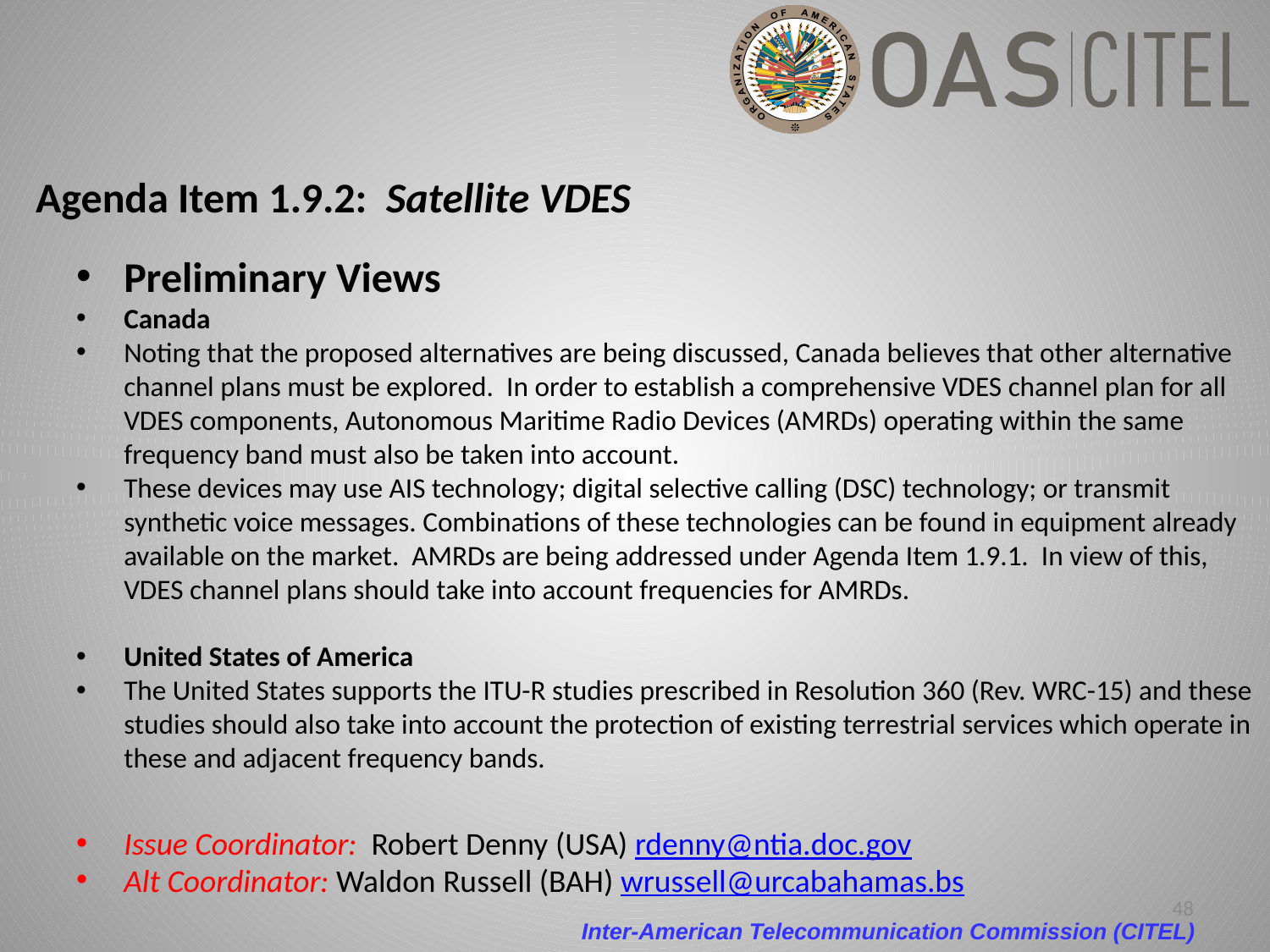

# Agenda Item 1.9.2:  Satellite VDES
Preliminary Views
Canada
Noting that the proposed alternatives are being discussed, Canada believes that other alternative channel plans must be explored.  In order to establish a comprehensive VDES channel plan for all VDES components, Autonomous Maritime Radio Devices (AMRDs) operating within the same frequency band must also be taken into account.
These devices may use AIS technology; digital selective calling (DSC) technology; or transmit synthetic voice messages. Combinations of these technologies can be found in equipment already available on the market.  AMRDs are being addressed under Agenda Item 1.9.1.  In view of this, VDES channel plans should take into account frequencies for AMRDs.

United States of America
The United States supports the ITU-R studies prescribed in Resolution 360 (Rev. WRC-15) and these studies should also take into account the protection of existing terrestrial services which operate in these and adjacent frequency bands.

Issue Coordinator:  Robert Denny (USA) rdenny@ntia.doc.gov
Alt Coordinator: Waldon Russell (BAH) wrussell@urcabahamas.bs

48